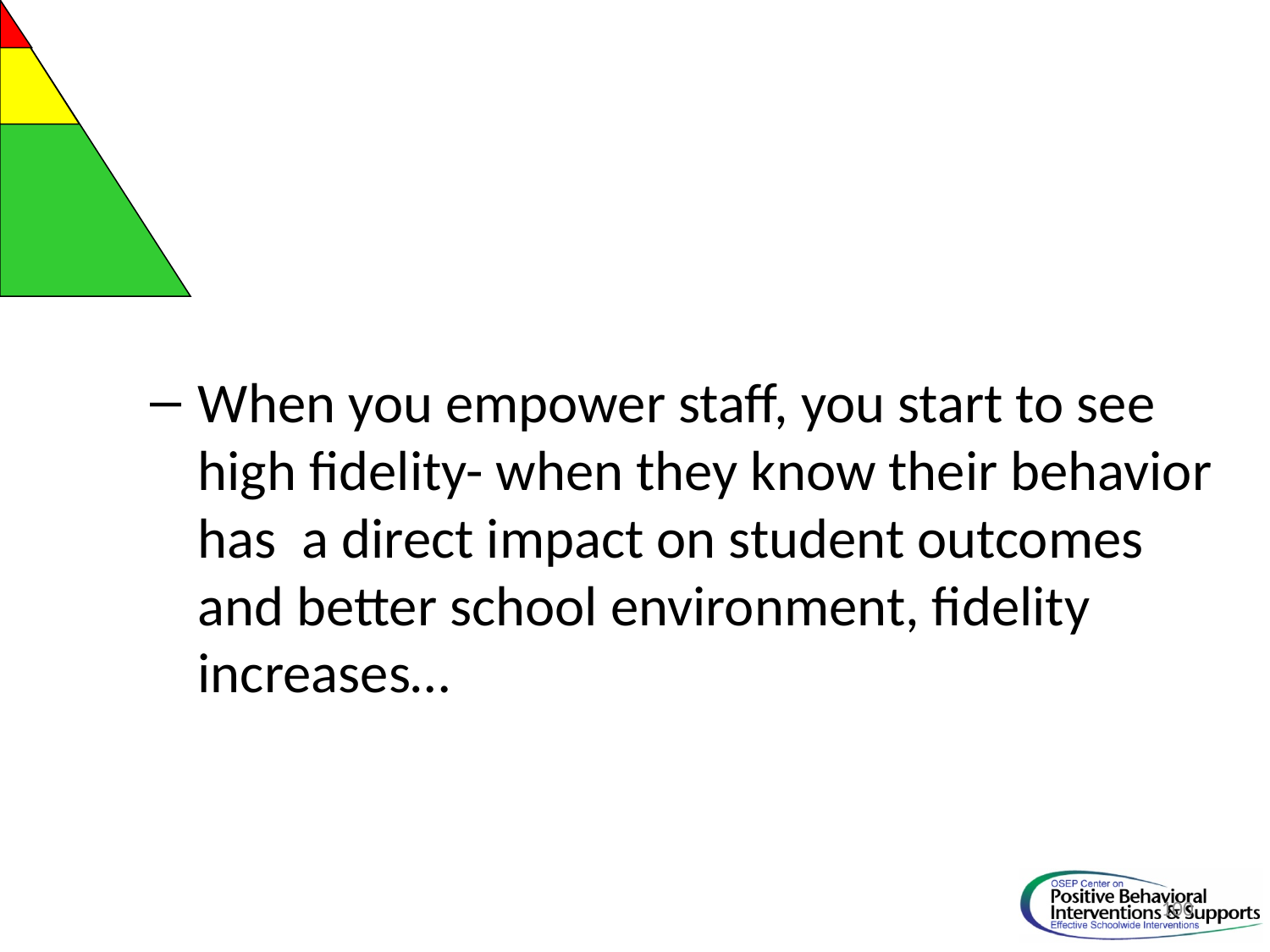

When you empower staff, you start to see high fidelity- when they know their behavior has  a direct impact on student outcomes and better school environment, fidelity increases…
100